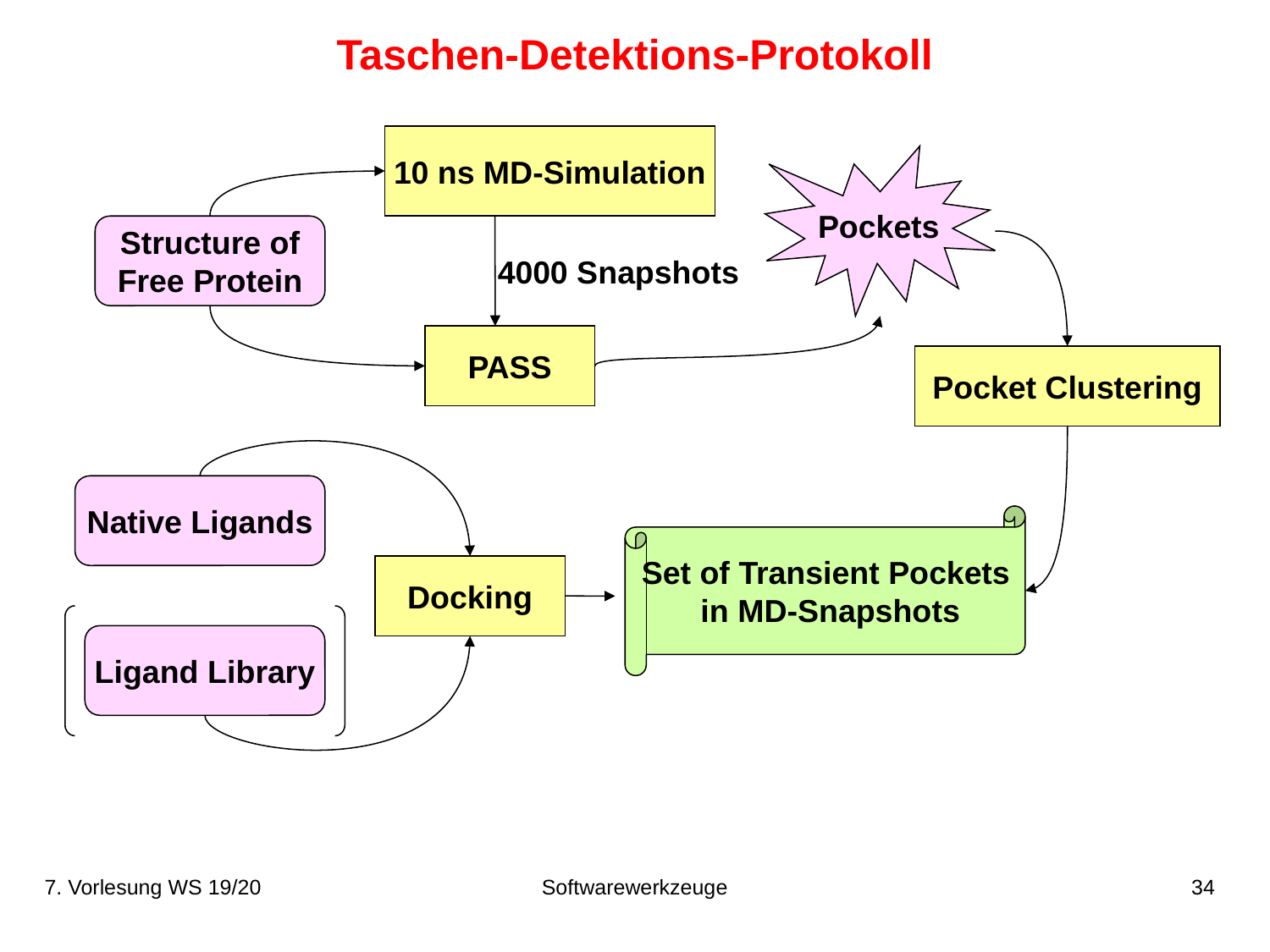

# Taschen-Detektions-Protokoll
10 ns MD-Simulation
Pockets
 Structure of
Free Protein

4000 Snapshots
PASS
Pocket Clustering
Native Ligands
Set of Transient Pockets
in MD-Snapshots
Docking

Ligand Library
7. Vorlesung WS 19/20
Softwarewerkzeuge
34